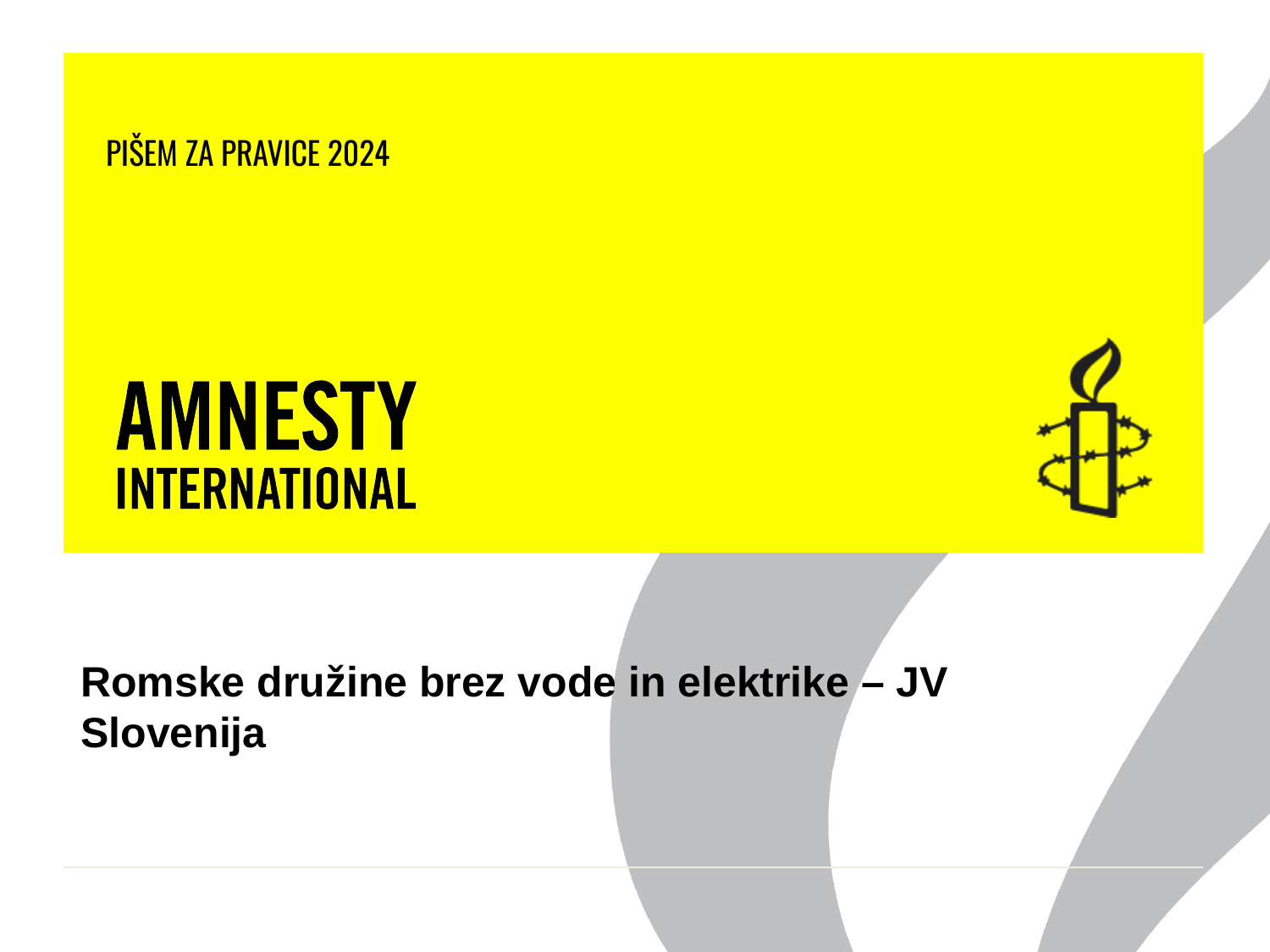

PIŠEM ZA PRAVICE 2024
Romske družine brez vode in elektrike – JV Slovenija